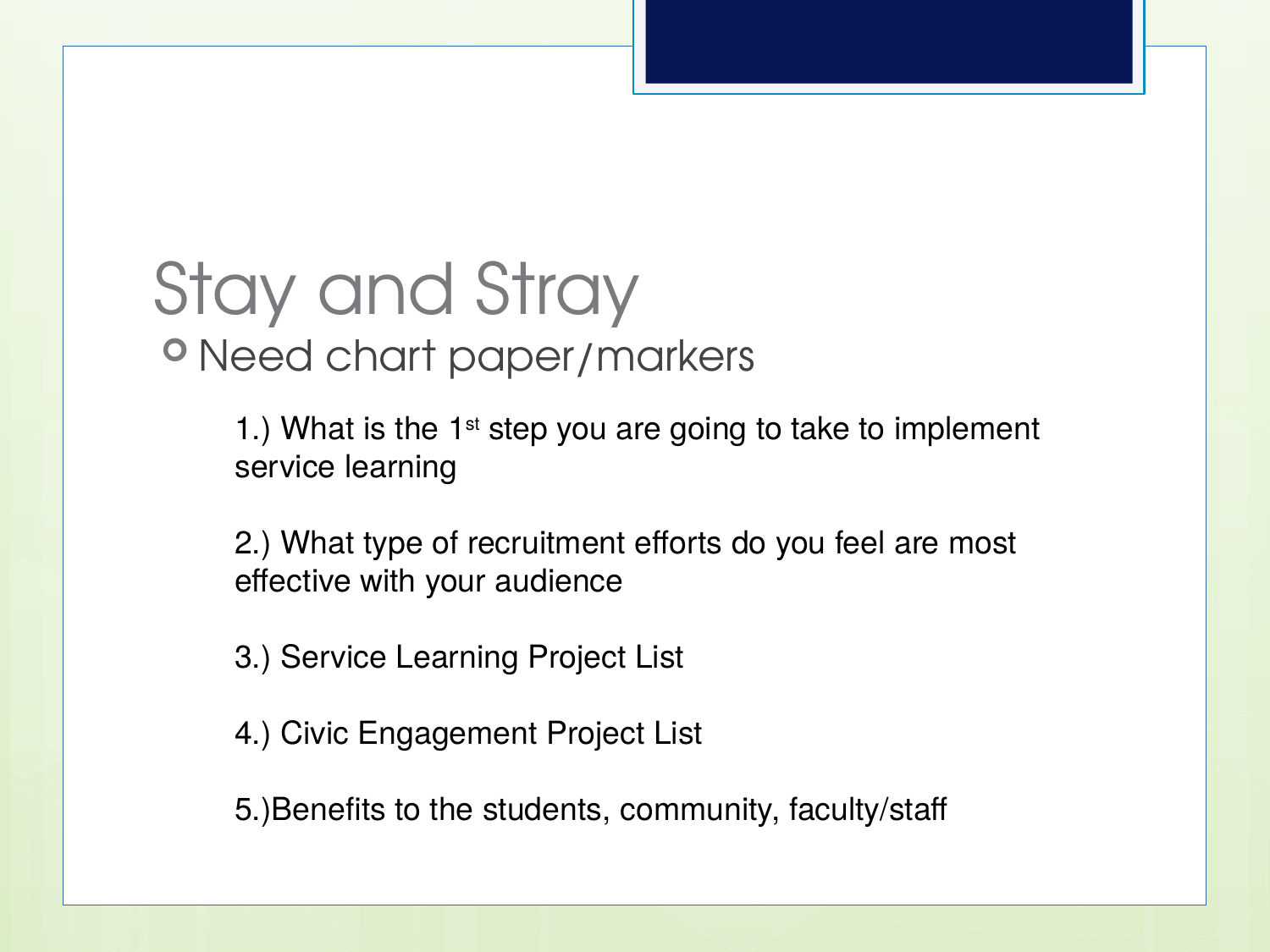

# Stay and Stray
Need chart paper/markers
1.) What is the 1st step you are going to take to implement service learning

2.) What type of recruitment efforts do you feel are most effective with your audience

3.) Service Learning Project List

4.) Civic Engagement Project List

5.)Benefits to the students, community, faculty/staff